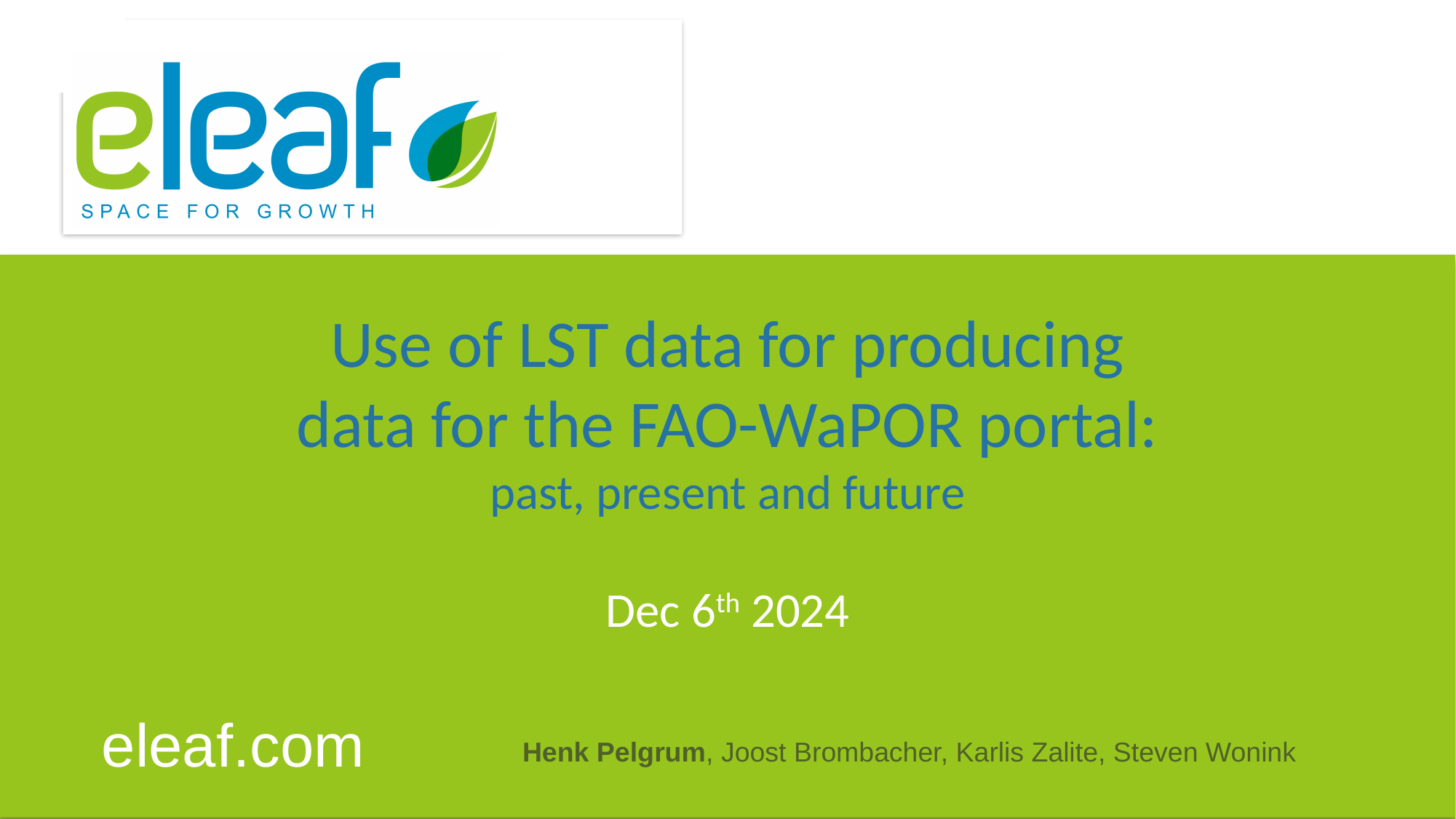

# Use of LST data for producing data for the FAO-WaPOR portal: past, present and future
Dec 6th 2024
Henk Pelgrum, Joost Brombacher, Karlis Zalite, Steven Wonink